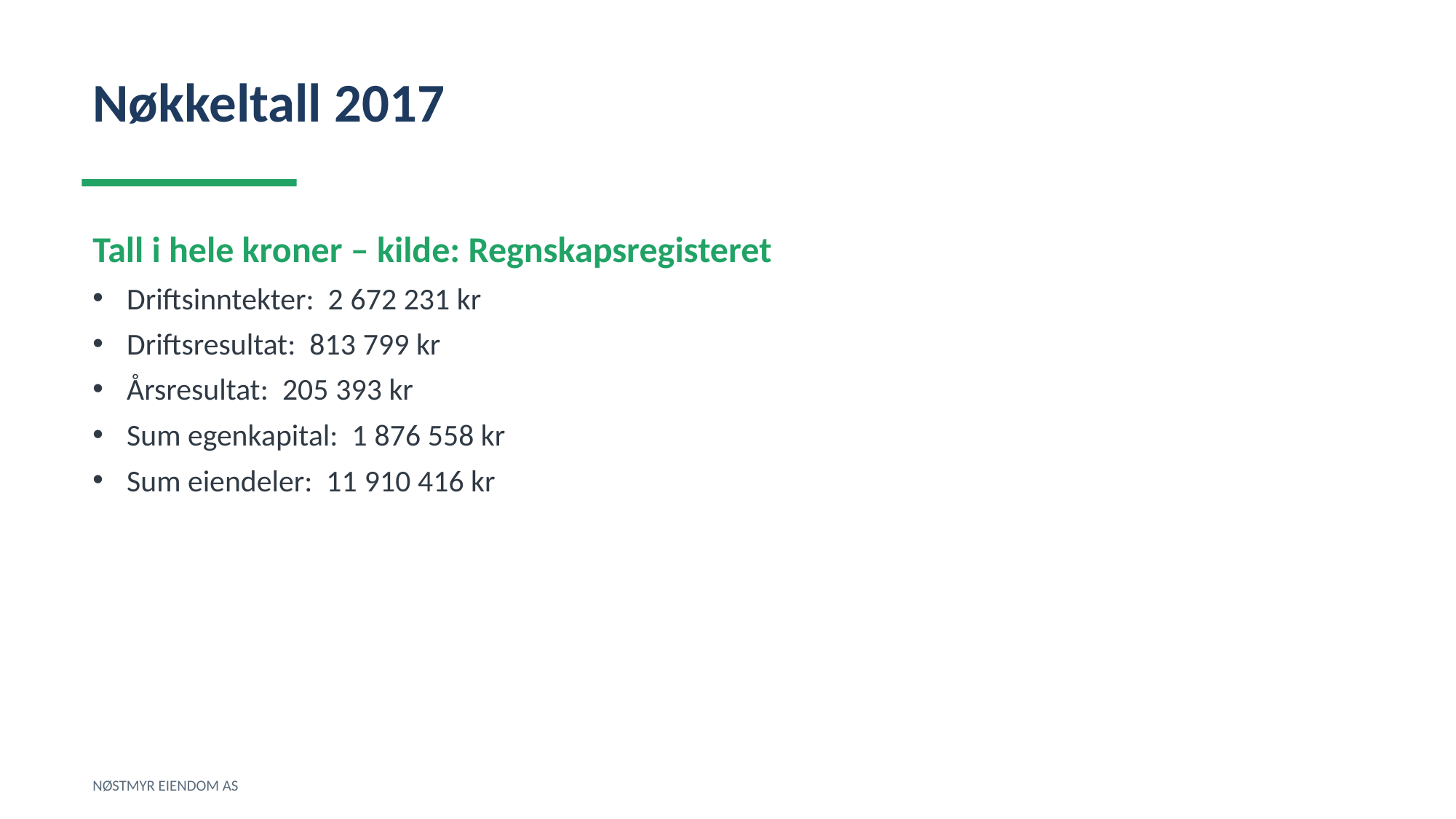

Nøkkeltall 2017

Tall i hele kroner – kilde: Regnskapsregisteret
Driftsinntekter:  2 672 231 kr
Driftsresultat:  813 799 kr
Årsresultat:  205 393 kr
Sum egenkapital:  1 876 558 kr
Sum eiendeler:  11 910 416 kr
NØSTMYR EIENDOM AS